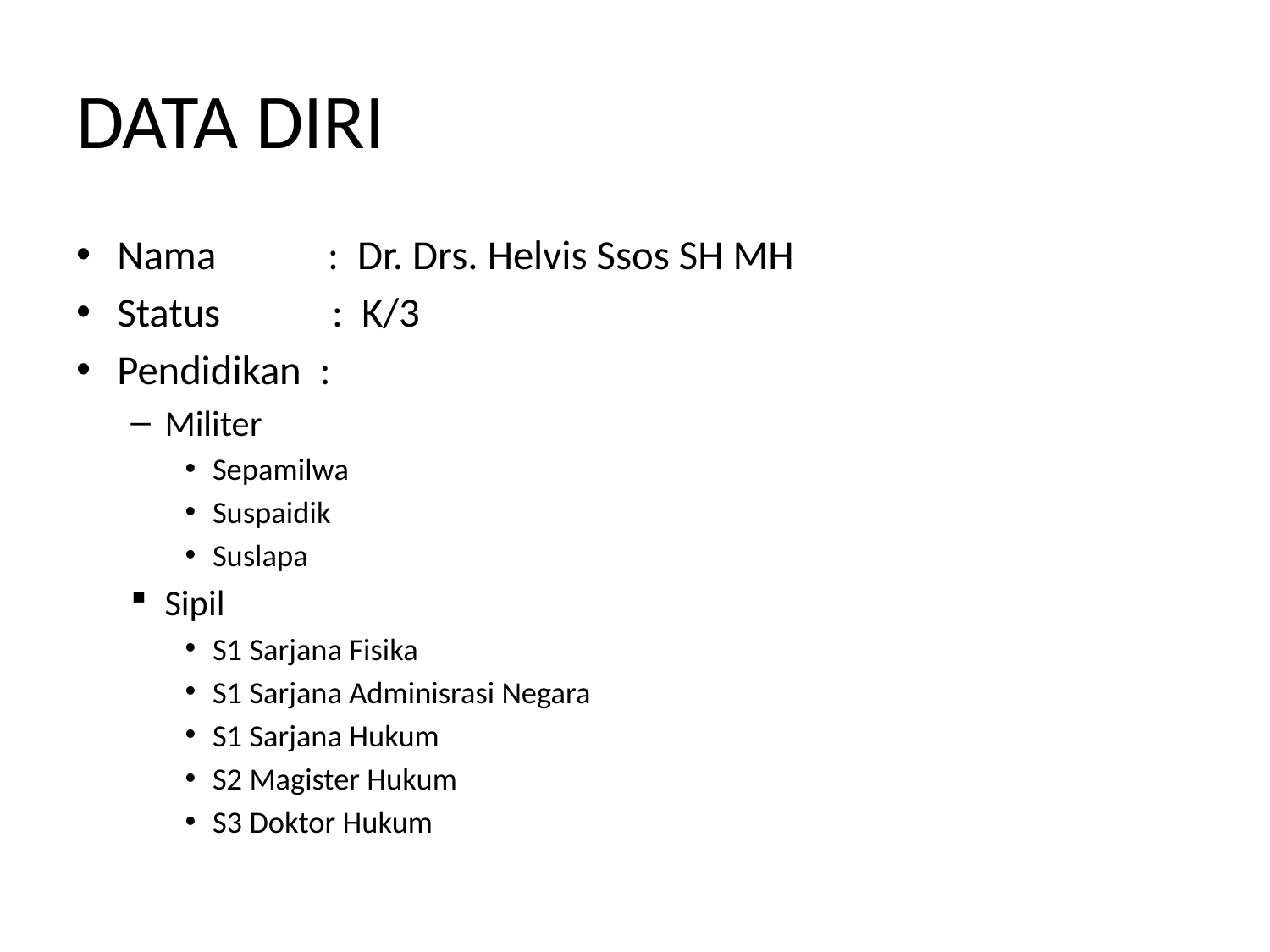

# DATA DIRI
Nama            :  Dr. Drs. Helvis Ssos SH MH
Status            :  K/3
Pendidikan  :
Militer
Sepamilwa
Suspaidik
Suslapa
Sipil
S1 Sarjana Fisika
S1 Sarjana Adminisrasi Negara
S1 Sarjana Hukum
S2 Magister Hukum
S3 Doktor Hukum